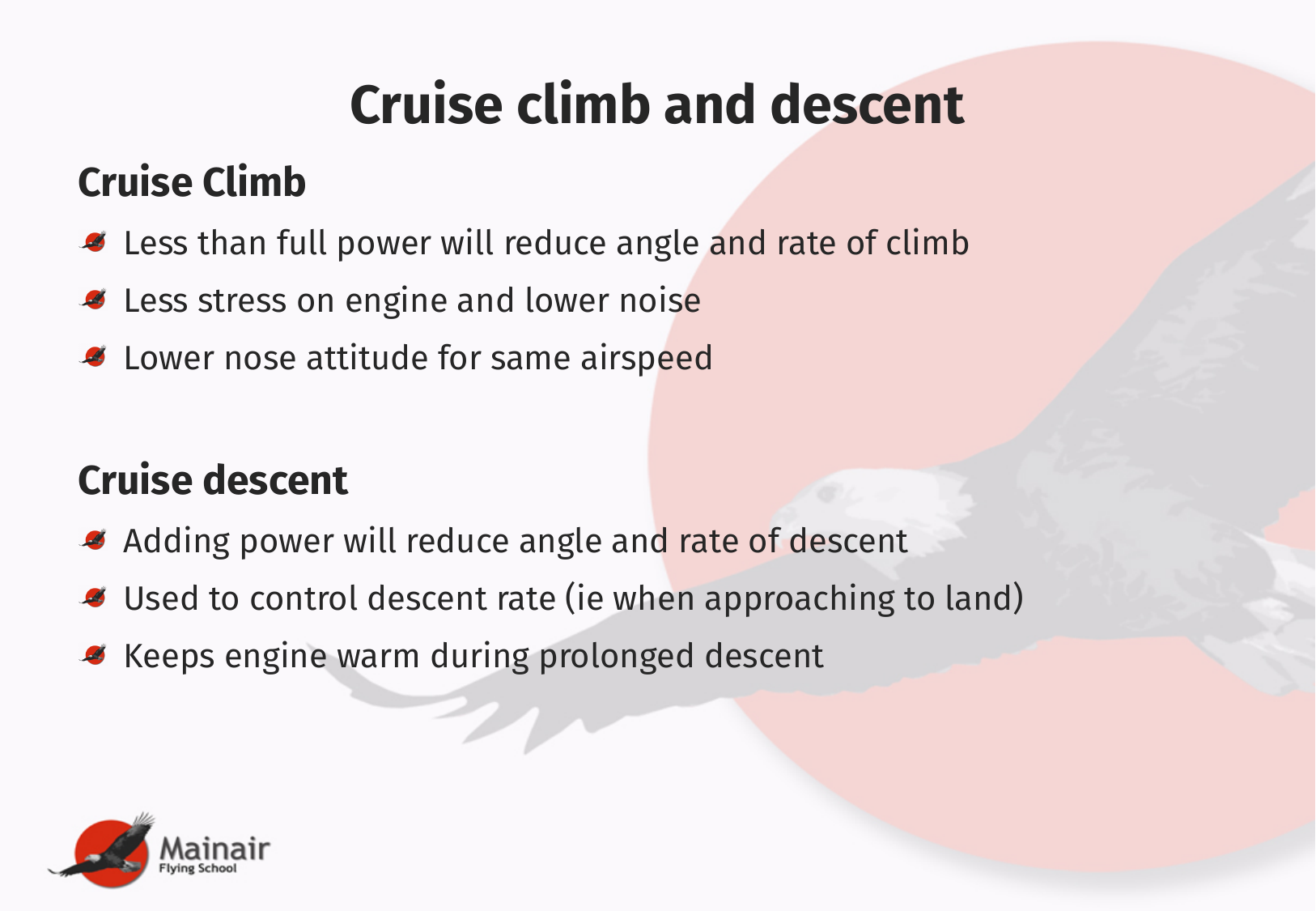

# Cruise climb and descent
Cruise Climb
Less than full power will reduce angle and rate of climb
Less stress on engine and lower noise
Lower nose attitude for same airspeed

Cruise descent
Adding power will reduce angle and rate of descent
Used to control descent rate (ie when approaching to land)
Keeps engine warm during prolonged descent